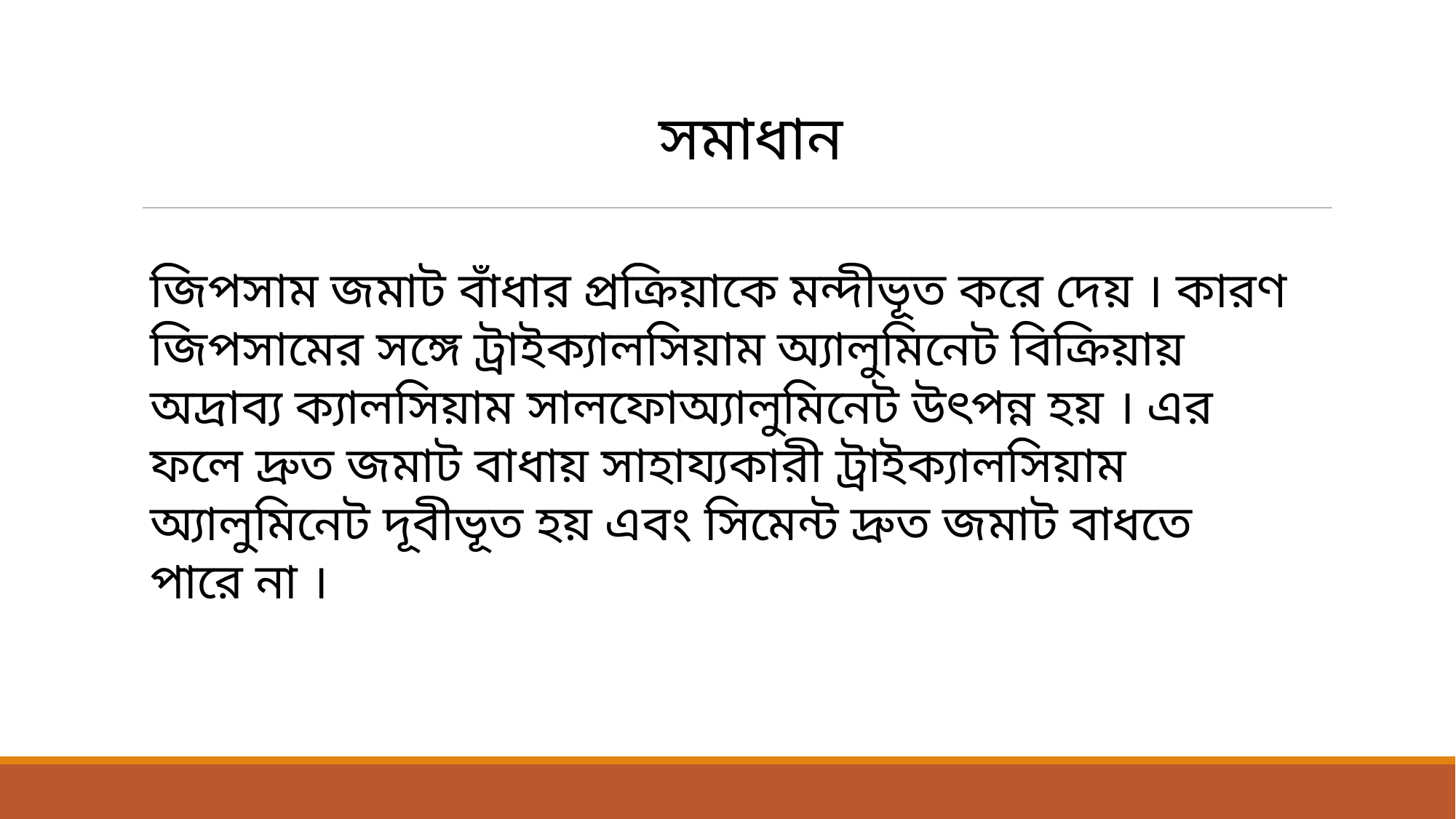

সমাধান
জিপসাম জমাট বাঁধার প্রক্রিয়াকে মন্দীভূত করে দেয় । কারণ জিপসামের সঙ্গে ট্রাইক্যালসিয়াম অ্যালুমিনেট বিক্রিয়ায় অদ্রাব্য ক্যালসিয়াম সালফোঅ্যালুমিনেট উৎপন্ন হয় । এর ফলে দ্রুত জমাট বাধায় সাহায্যকারী ট্রাইক্যালসিয়াম অ্যালুমিনেট দূবীভূত হয় এবং সিমেন্ট দ্রুত জমাট বাধতে পারে না ।